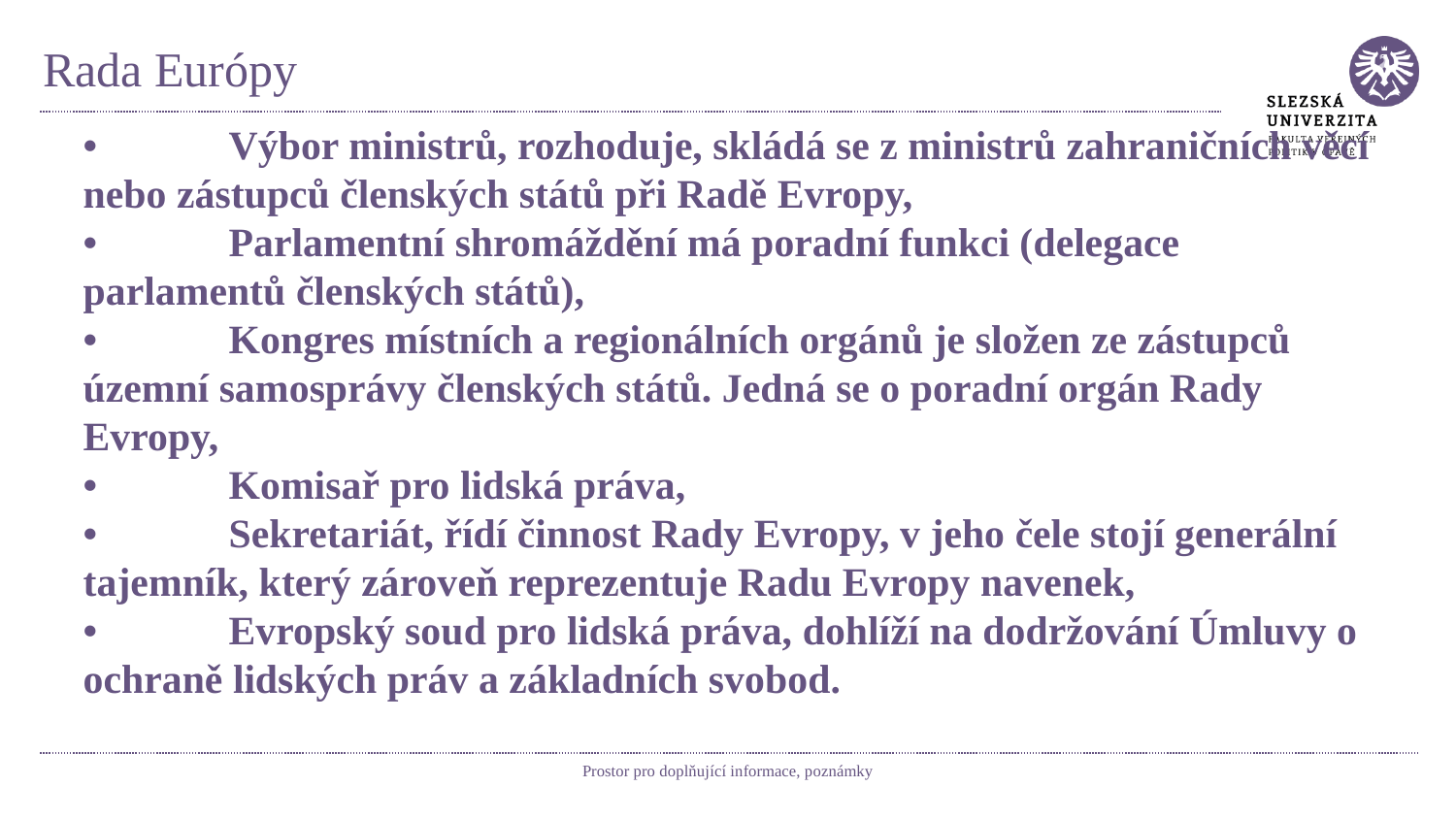

# Rada Európy
•	Výbor ministrů, rozhoduje, skládá se z ministrů zahraničních věcí nebo zástupců členských států při Radě Evropy,
•	Parlamentní shromáždění má poradní funkci (delegace parlamentů členských států),
•	Kongres místních a regionálních orgánů je složen ze zástupců územní samosprávy členských států. Jedná se o poradní orgán Rady Evropy,
•	Komisař pro lidská práva,
•	Sekretariát, řídí činnost Rady Evropy, v jeho čele stojí generální tajemník, který zároveň reprezentuje Radu Evropy navenek,
•	Evropský soud pro lidská práva, dohlíží na dodržování Úmluvy o ochraně lidských práv a základních svobod.

Prostor pro doplňující informace, poznámky